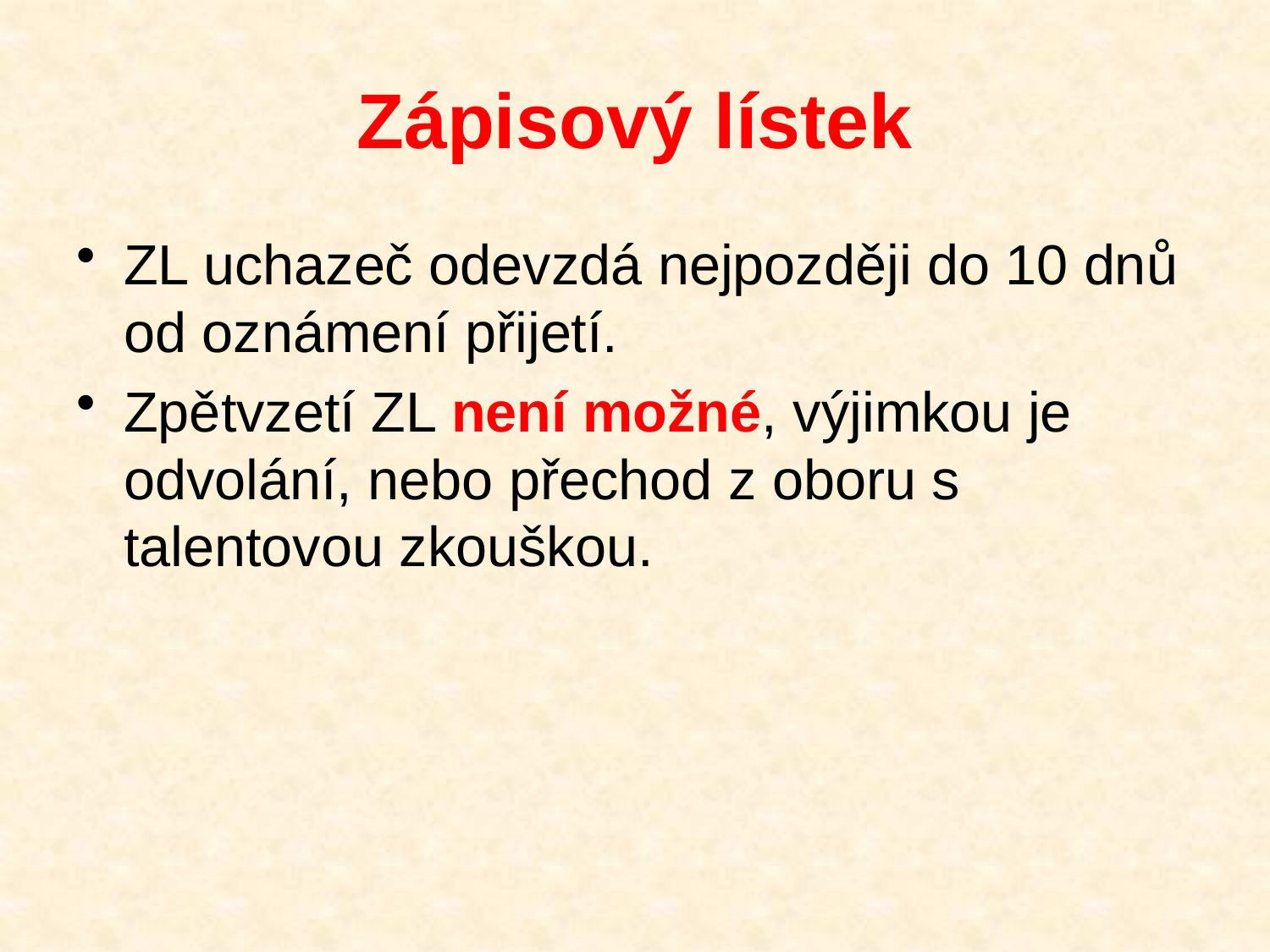

# Zápisový lístek
ZL uchazeč odevzdá nejpozději do 10 dnů od oznámení přijetí.
Zpětvzetí ZL není možné, výjimkou je odvolání, nebo přechod z oboru s talentovou zkouškou.